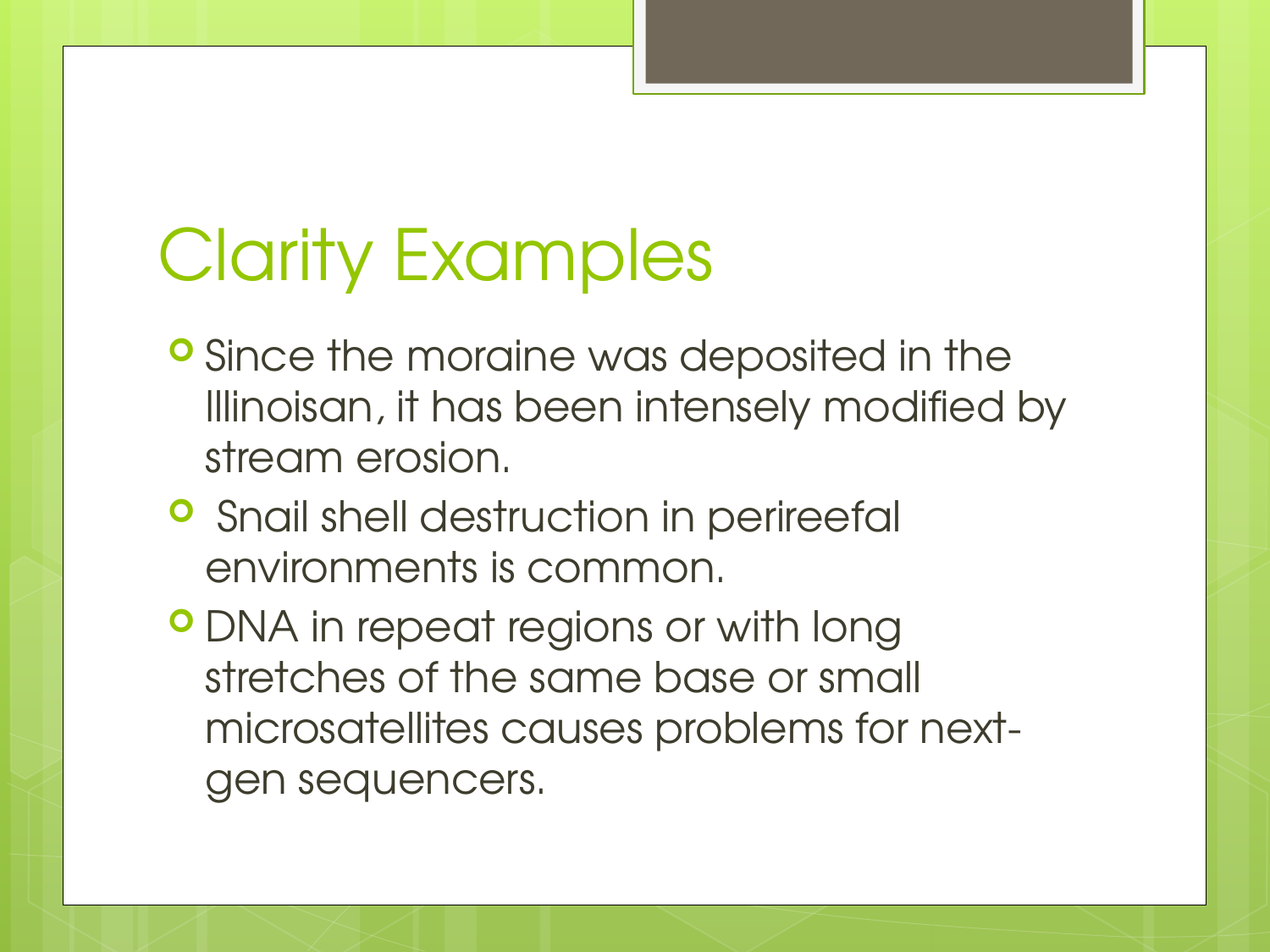

# Clarity Examples
Since the moraine was deposited in the Illinoisan, it has been intensely modified by stream erosion.
 Snail shell destruction in perireefal environments is common.
DNA in repeat regions or with long stretches of the same base or small microsatellites causes problems for next-gen sequencers.